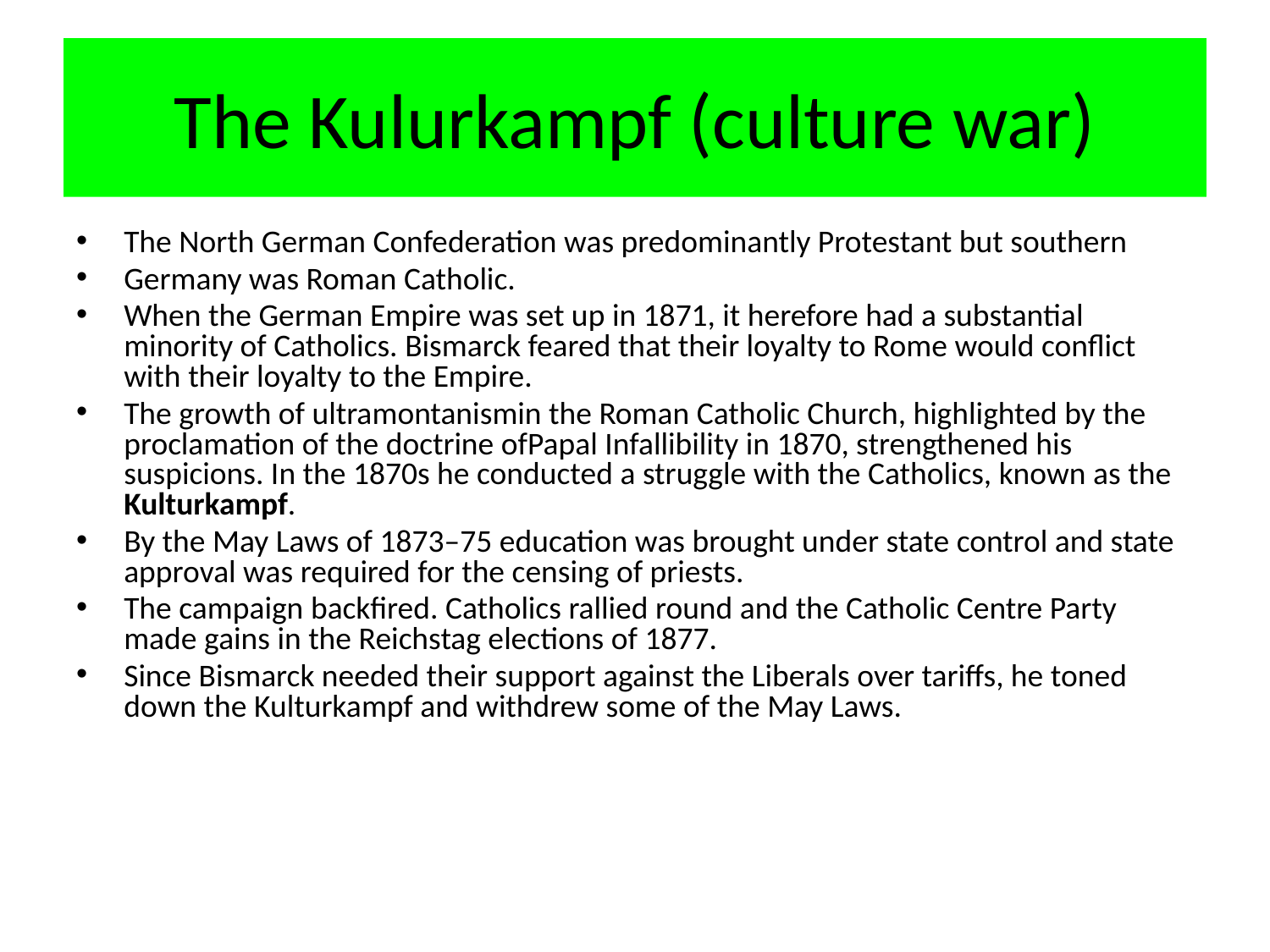

# The Kulurkampf (culture war)
The North German Confederation was predominantly Protestant but southern
Germany was Roman Catholic.
When the German Empire was set up in 1871, it herefore had a substantial minority of Catholics. Bismarck feared that their loyalty to Rome would conflict with their loyalty to the Empire.
The growth of ultramontanismin the Roman Catholic Church, highlighted by the proclamation of the doctrine ofPapal Infallibility in 1870, strengthened his suspicions. In the 1870s he conducted a struggle with the Catholics, known as the Kulturkampf.
By the May Laws of 1873–75 education was brought under state control and state approval was required for the censing of priests.
The campaign backfired. Catholics rallied round and the Catholic Centre Party made gains in the Reichstag elections of 1877.
Since Bismarck needed their support against the Liberals over tariffs, he toned down the Kulturkampf and withdrew some of the May Laws.